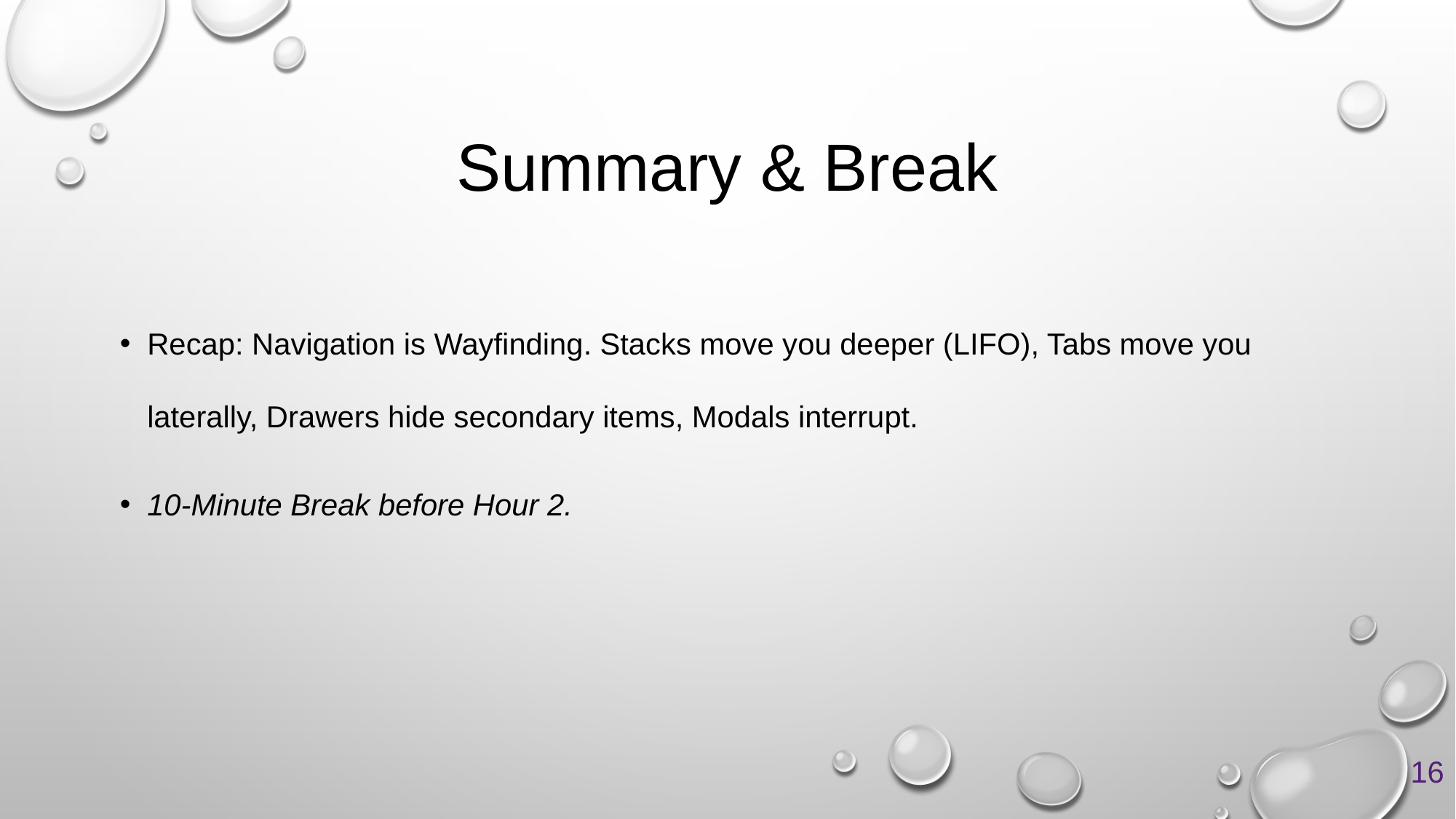

# Summary & Break
Recap: Navigation is Wayfinding. Stacks move you deeper (LIFO), Tabs move you laterally, Drawers hide secondary items, Modals interrupt.
10-Minute Break before Hour 2.
16